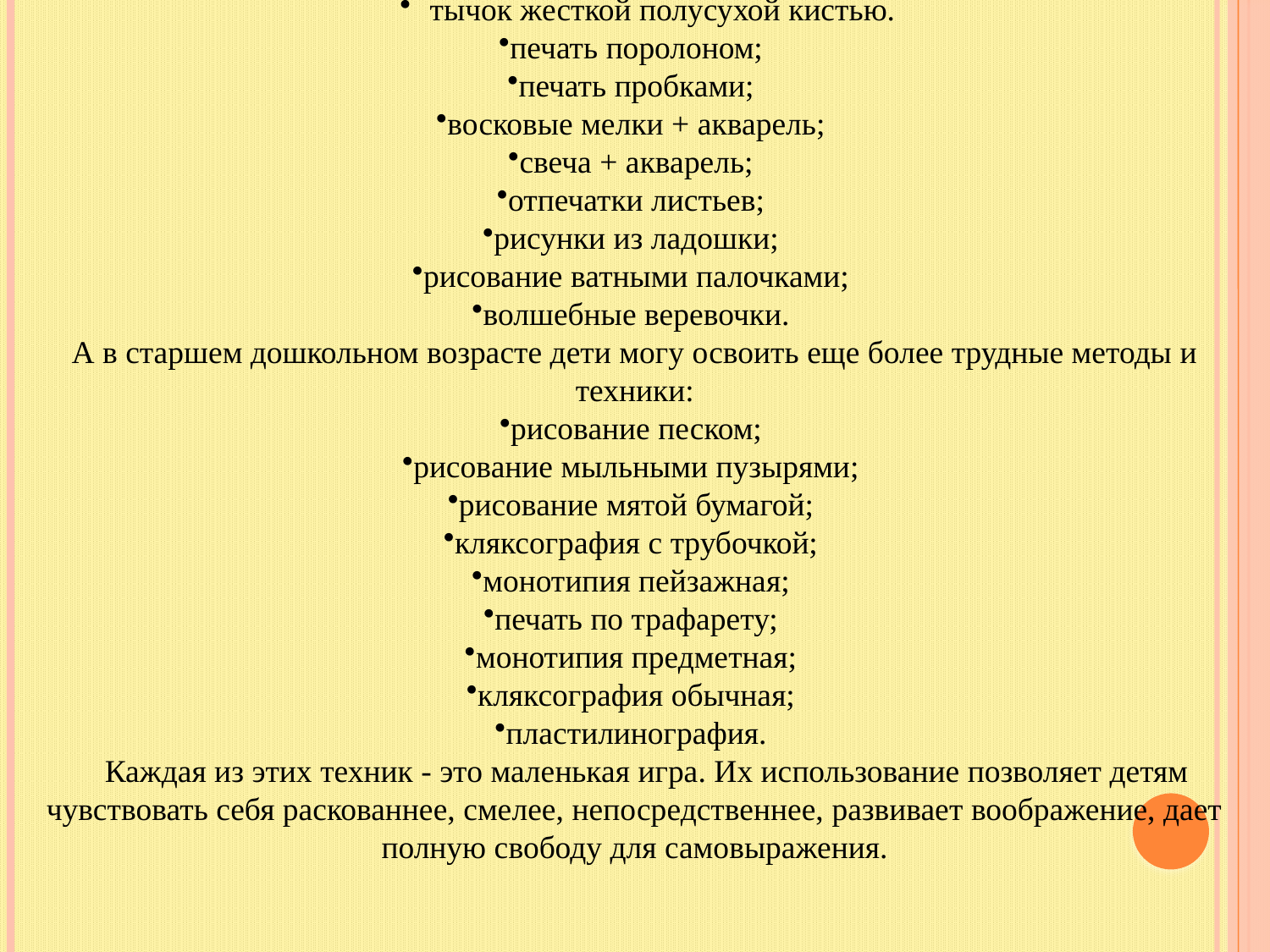

тычок жесткой полусухой кистью.
печать поролоном;
печать пробками;
восковые мелки + акварель;
свеча + акварель;
отпечатки листьев;
рисунки из ладошки;
рисование ватными палочками;
волшебные веревочки.
А в старшем дошкольном возрасте дети могу освоить еще более трудные методы и техники:
рисование песком;
рисование мыльными пузырями;
рисование мятой бумагой;
кляксография с трубочкой;
монотипия пейзажная;
печать по трафарету;
монотипия предметная;
кляксография обычная;
пластилинография.
   Каждая из этих техник - это маленькая игра. Их использование позволяет детям чувствовать себя раскованнее, смелее, непосредственнее, развивает воображение, дает полную свободу для самовыражения.